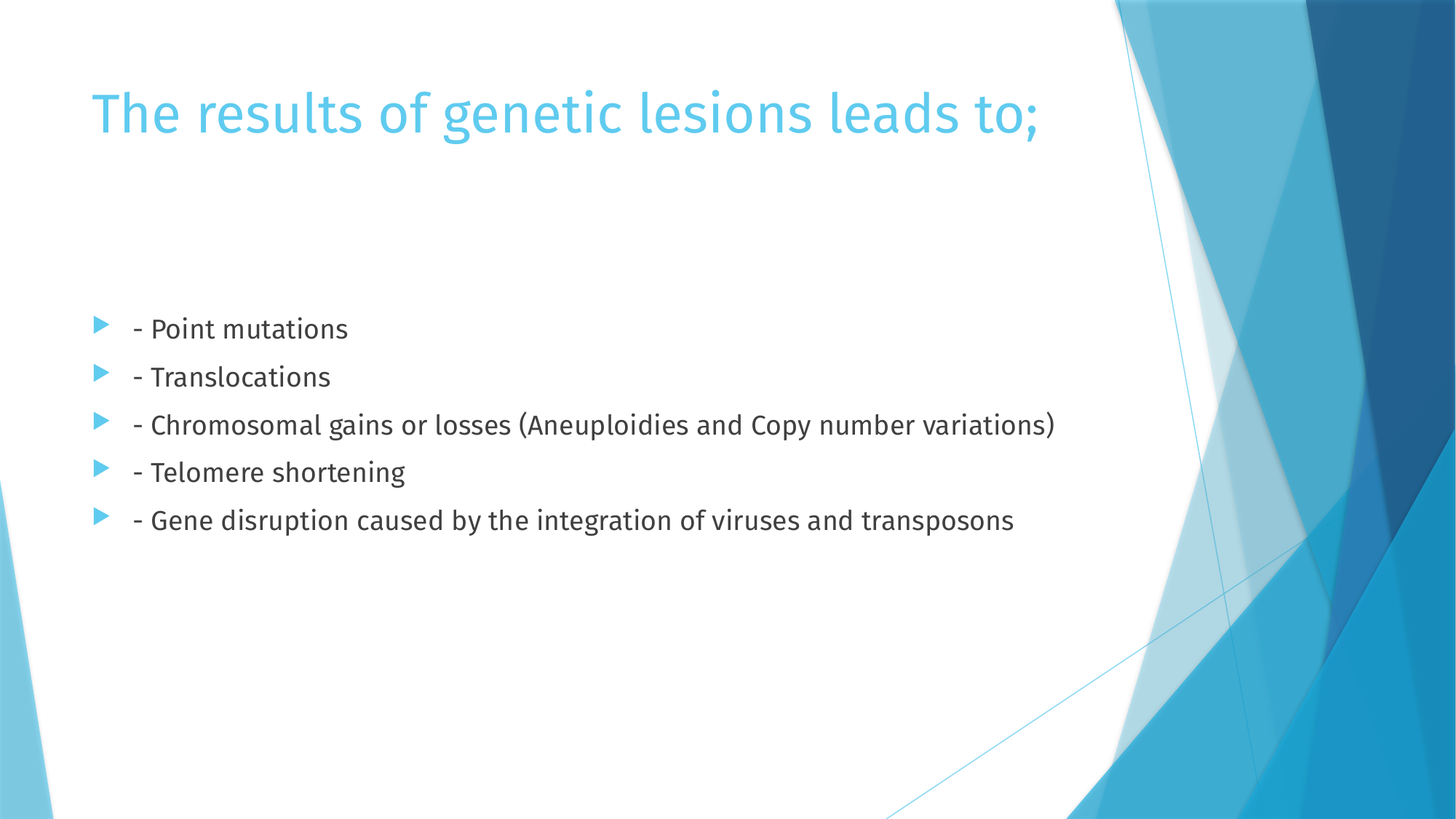

# The results of genetic lesions leads to;

- Point mutations
- Translocations
- Chromosomal gains or losses (Aneuploidies and Copy number variations)
- Telomere shortening
- Gene disruption caused by the integration of viruses and transposons